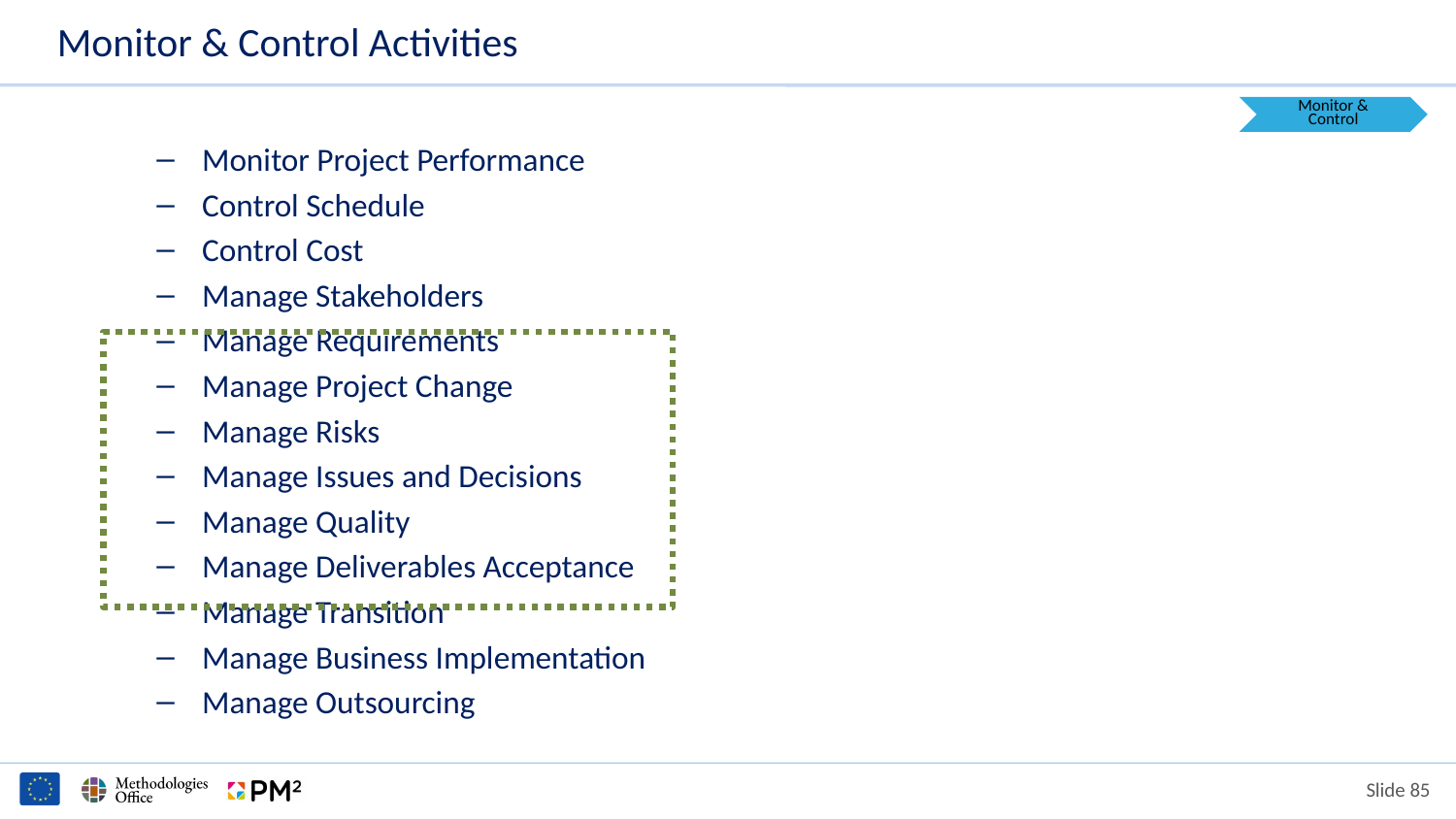

# Monitor & Control Activities
Monitor & Control
Monitor Project Performance
Control Schedule
Control Cost
Manage Stakeholders
Manage Requirements
Manage Project Change
Manage Risks
Manage Issues and Decisions
Manage Quality
Manage Deliverables Acceptance
Manage Transition
Manage Business Implementation
Manage Outsourcing